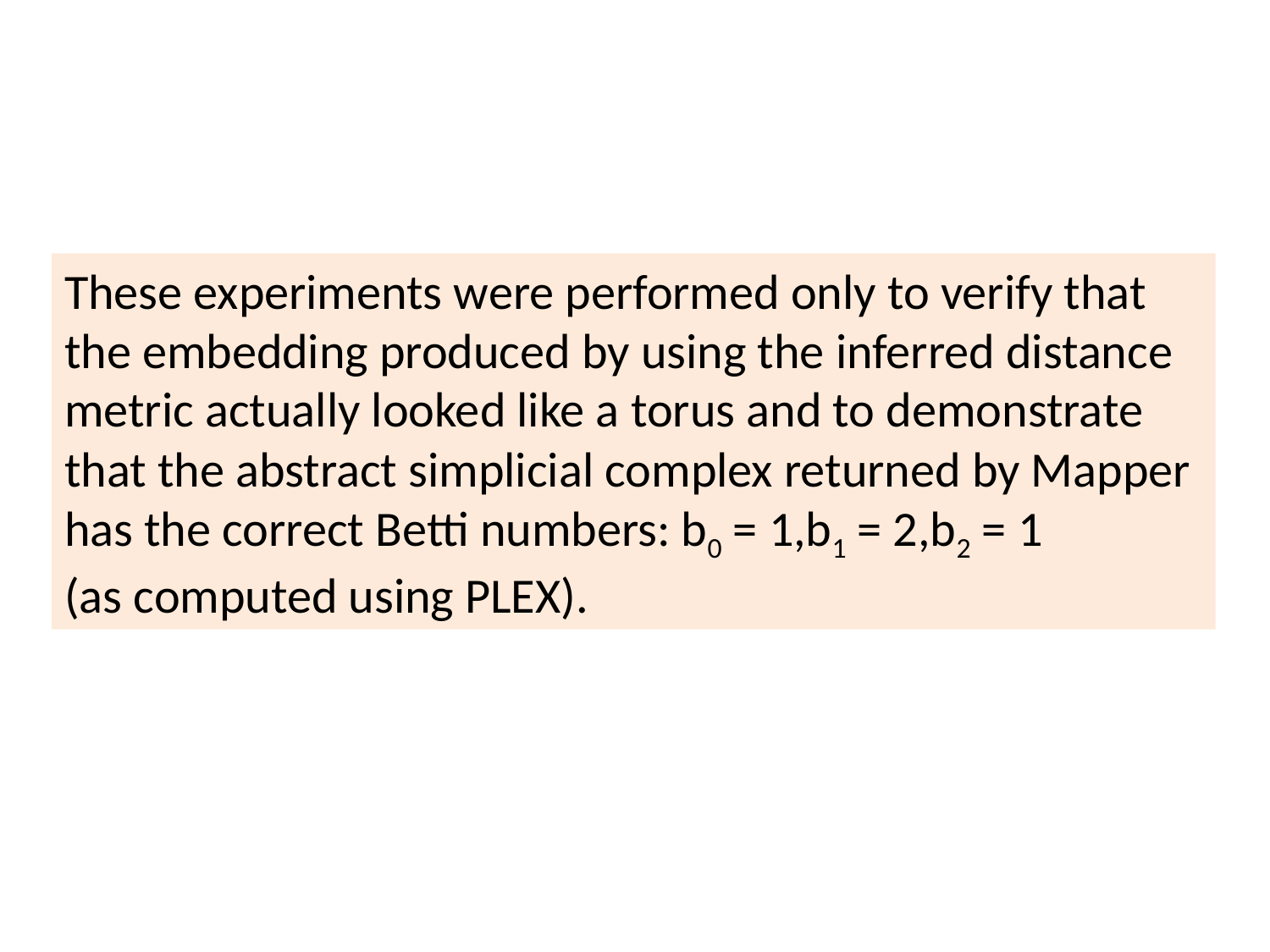

These experiments were performed only to verify that the embedding produced by using the inferred distance metric actually looked like a torus and to demonstrate
that the abstract simplicial complex returned by Mapper
has the correct Betti numbers: b0 = 1,b1 = 2,b2 = 1
(as computed using PLEX).